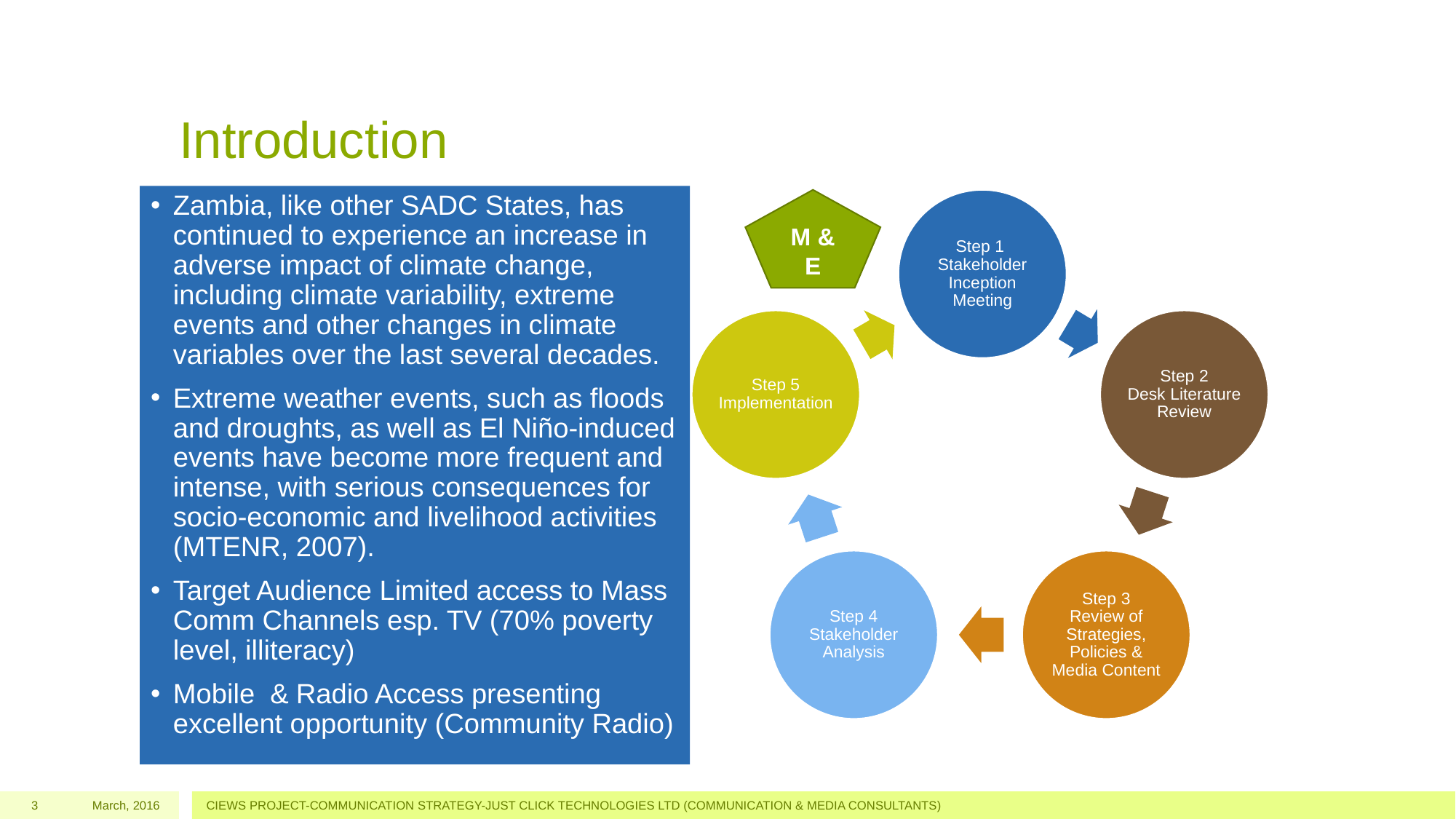

# Introduction
Step 1
Stakeholder Inception Meeting

Step 2
Desk Literature Review

Step 3
Review of Strategies, Policies & Media Content

Step 4
Stakeholder Analysis

Step 5
Implementation

Zambia, like other SADC States, has continued to experience an increase in adverse impact of climate change, including climate variability, extreme events and other changes in climate variables over the last several decades.
Extreme weather events, such as floods and droughts, as well as El Niño-induced events have become more frequent and intense, with serious consequences for socio-economic and livelihood activities (MTENR, 2007).
Target Audience Limited access to Mass Comm Channels esp. TV (70% poverty level, illiteracy)
Mobile  & Radio Access presenting excellent opportunity (Community Radio)
M & E
3
March, 2016
CIEWS PROJECT-COMMUNICATION STRATEGY-JUST CLICK TECHNOLOGIES LTD (COMMUNICATION & MEDIA CONSULTANTS)